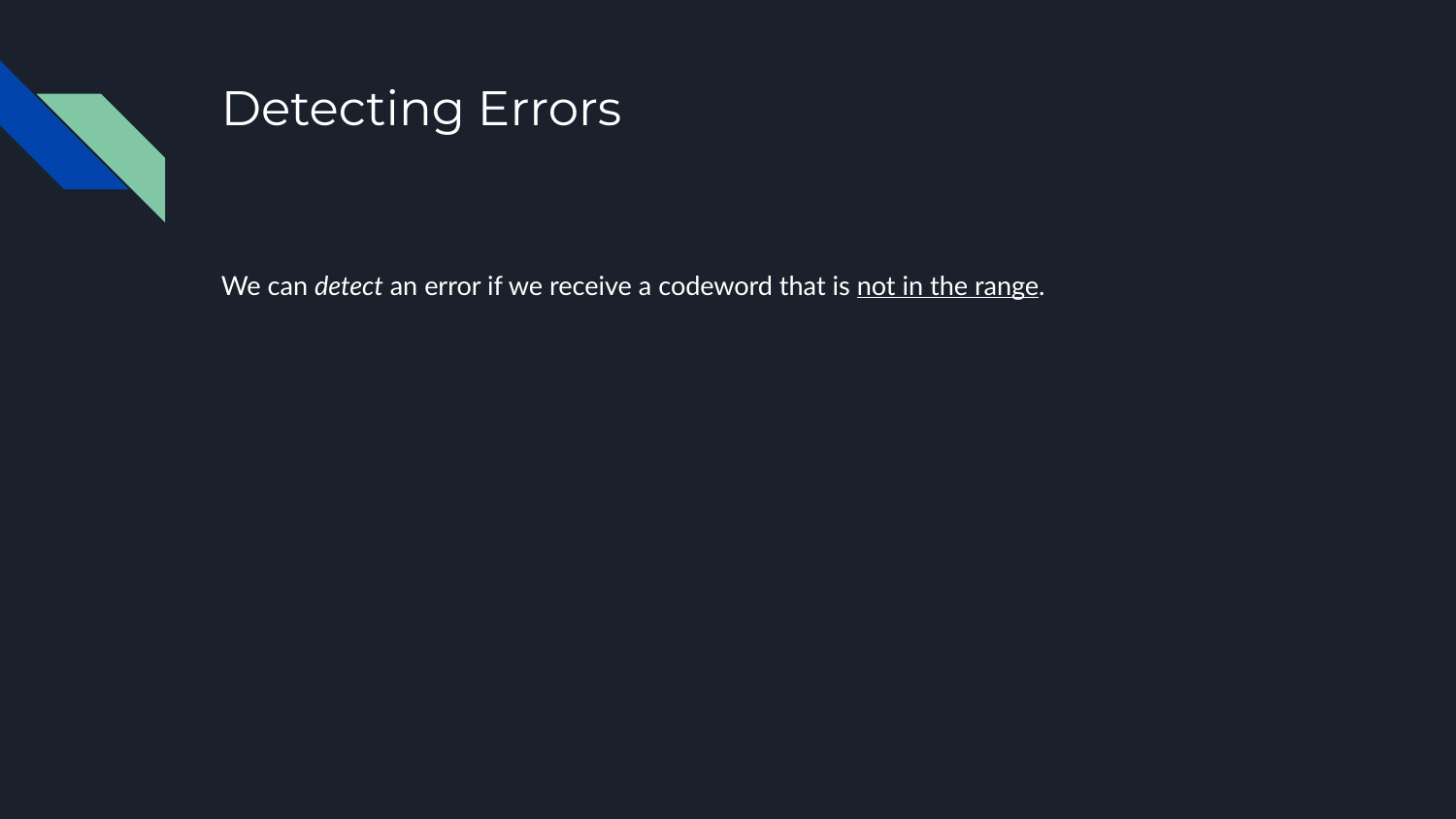

# Detecting Errors
We can detect an error if we receive a codeword that is not in the range.